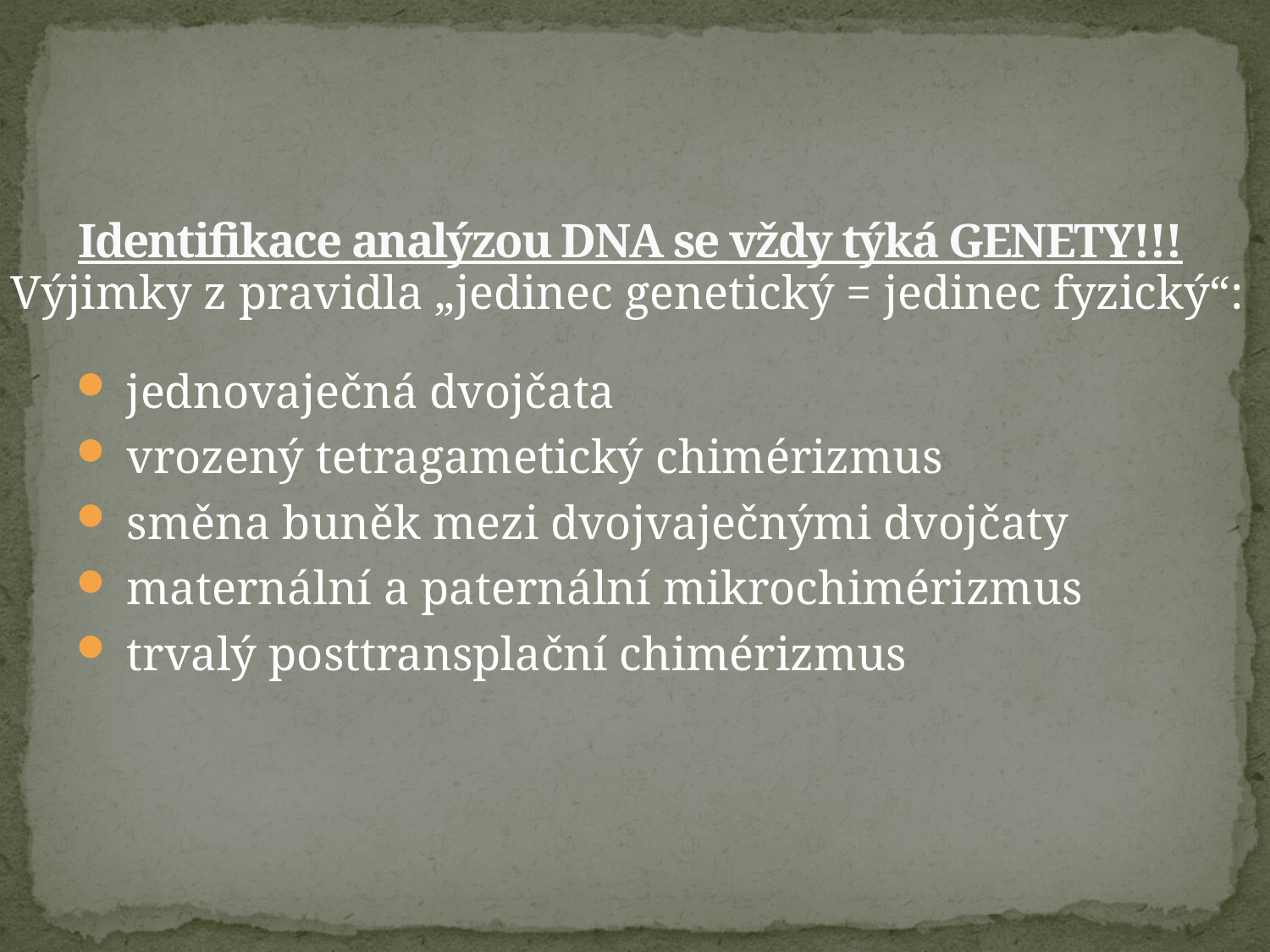

# Identifikace analýzou DNA se vždy týká GENETY!!!
Výjimky z pravidla „jedinec genetický = jedinec fyzický“:
 jednovaječná dvojčata
 vrozený tetragametický chimérizmus
 směna buněk mezi dvojvaječnými dvojčaty
 maternální a paternální mikrochimérizmus
 trvalý posttransplační chimérizmus